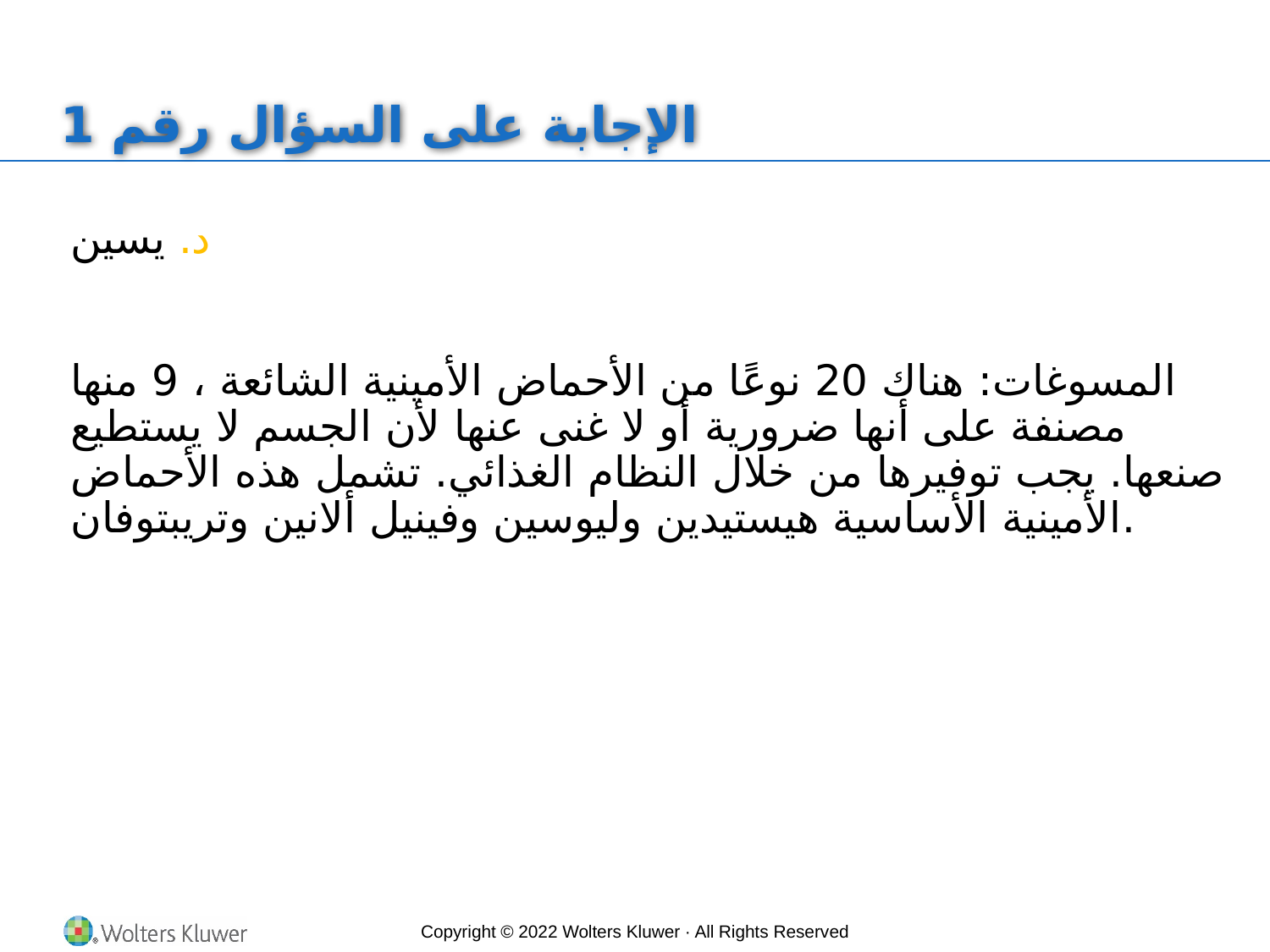

# الإجابة على السؤال رقم 1
د. يسين

المسوغات: هناك 20 نوعًا من الأحماض الأمينية الشائعة ، 9 منها مصنفة على أنها ضرورية أو لا غنى عنها لأن الجسم لا يستطيع صنعها. يجب توفيرها من خلال النظام الغذائي. تشمل هذه الأحماض الأمينية الأساسية هيستيدين وليوسين وفينيل ألانين وتريبتوفان.